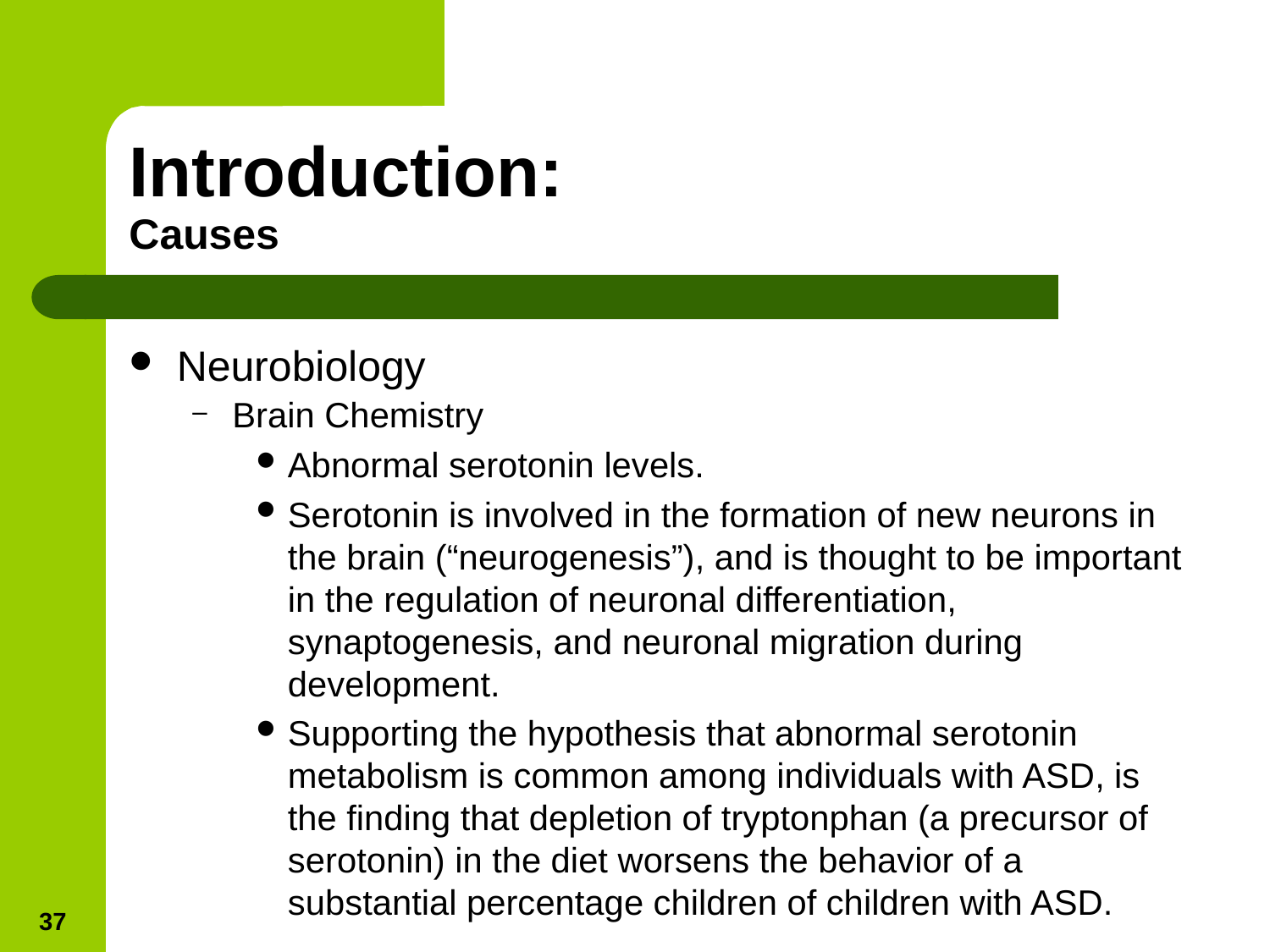

# Introduction: Causes
Neurobiology
Brain Chemistry
Abnormal serotonin levels.
Serotonin is involved in the formation of new neurons in the brain (“neurogenesis”), and is thought to be important in the regulation of neuronal differentiation, synaptogenesis, and neuronal migration during development.
Supporting the hypothesis that abnormal serotonin metabolism is common among individuals with ASD, is the finding that depletion of tryptonphan (a precursor of serotonin) in the diet worsens the behavior of a substantial percentage children of children with ASD.
37